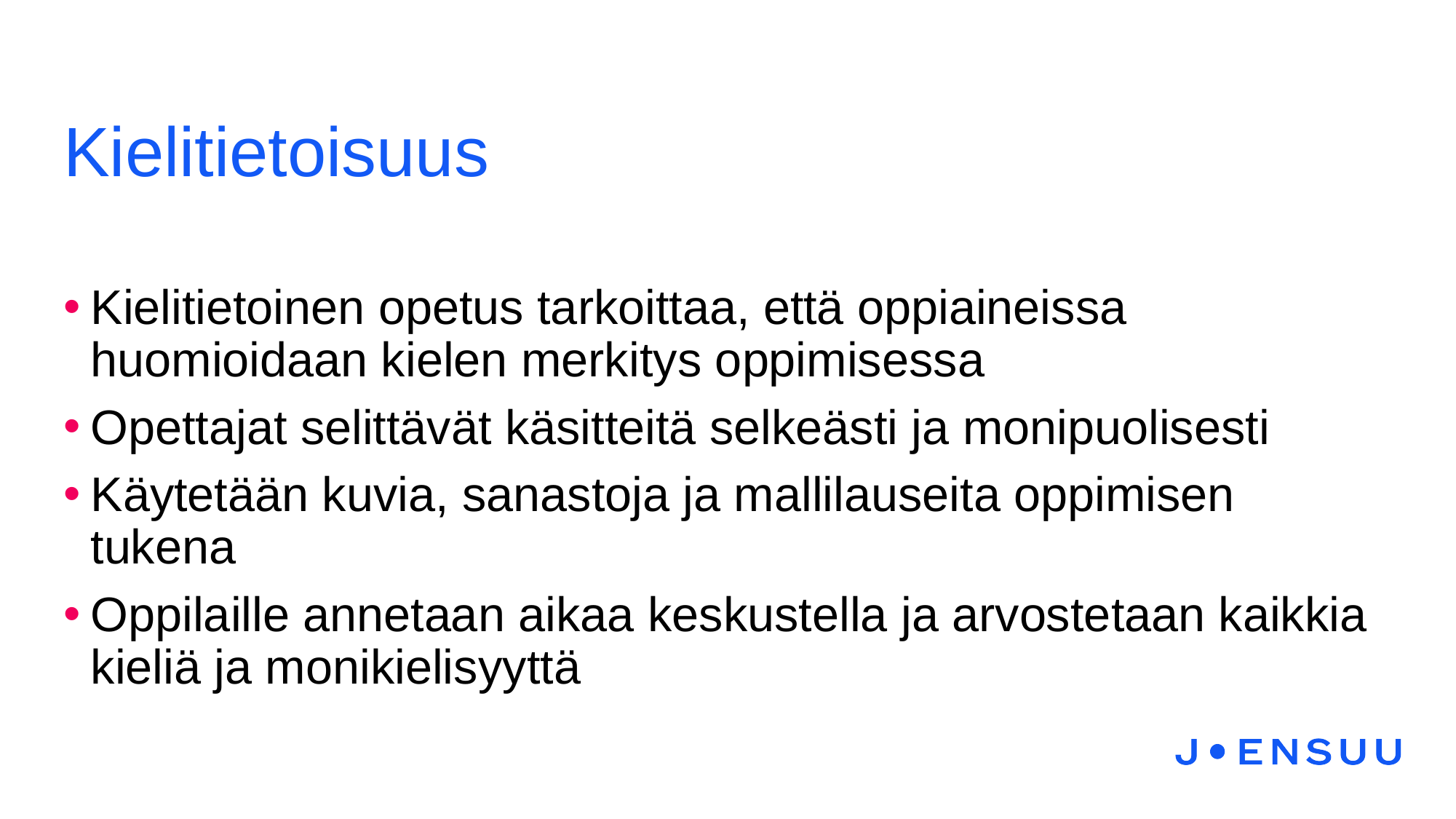

# Kielitietoisuus
Kielitietoinen opetus tarkoittaa, että oppiaineissa huomioidaan kielen merkitys oppimisessa
Opettajat selittävät käsitteitä selkeästi ja monipuolisesti
Käytetään kuvia, sanastoja ja mallilauseita oppimisen tukena
Oppilaille annetaan aikaa keskustella ja arvostetaan kaikkia kieliä ja monikielisyyttä